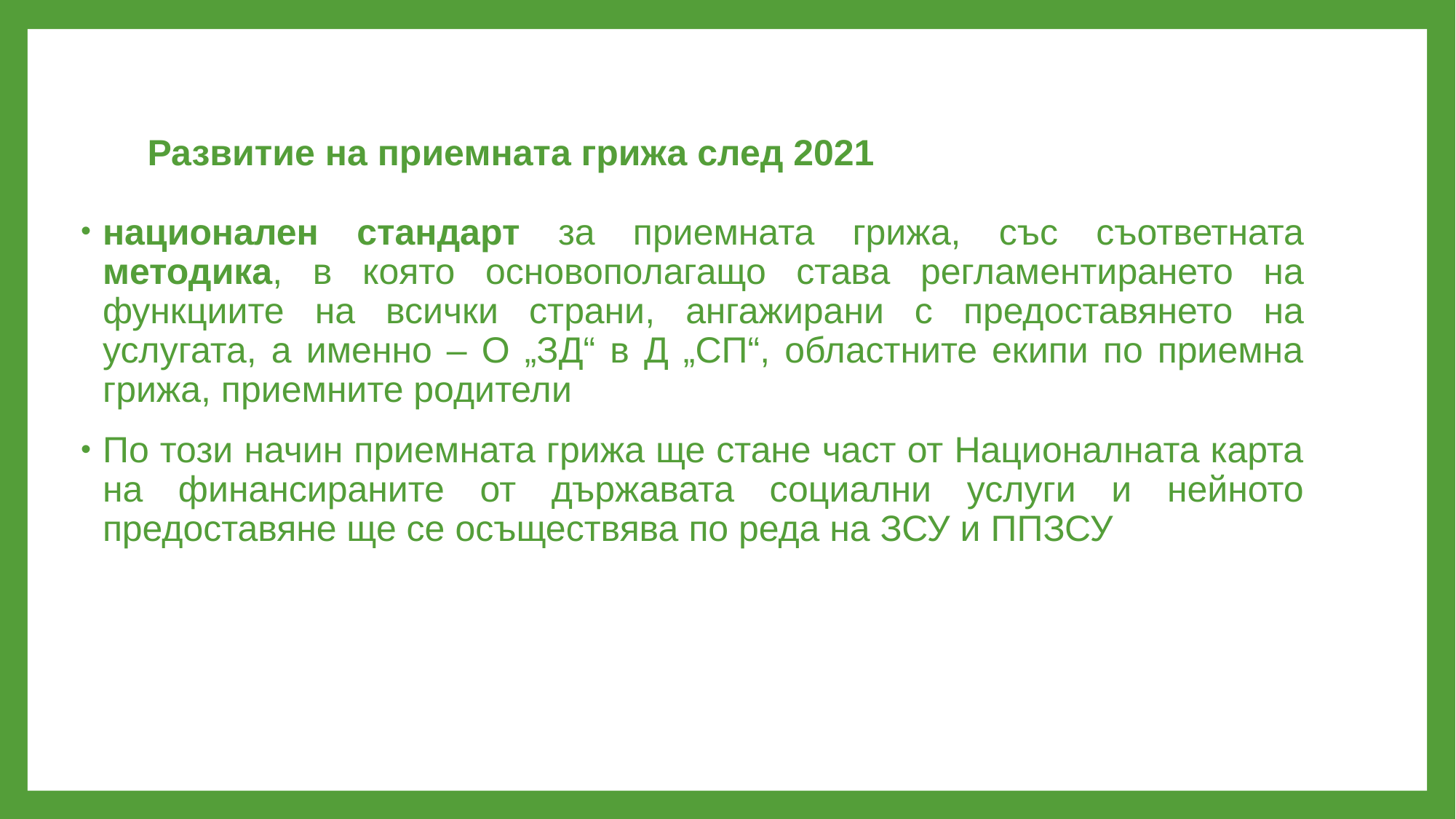

# Развитие на приемната грижа след 2021
национален стандарт за приемната грижа, със съответната методика, в която основополагащо става регламентирането на функциите на всички страни, ангажирани с предоставянето на услугата, а именно – О „ЗД“ в Д „СП“, областните екипи по приемна грижа, приемните родители
По този начин приемната грижа ще стане част от Националната карта на финансираните от държавата социални услуги и нейното предоставяне ще се осъществява по реда на ЗСУ и ППЗСУ